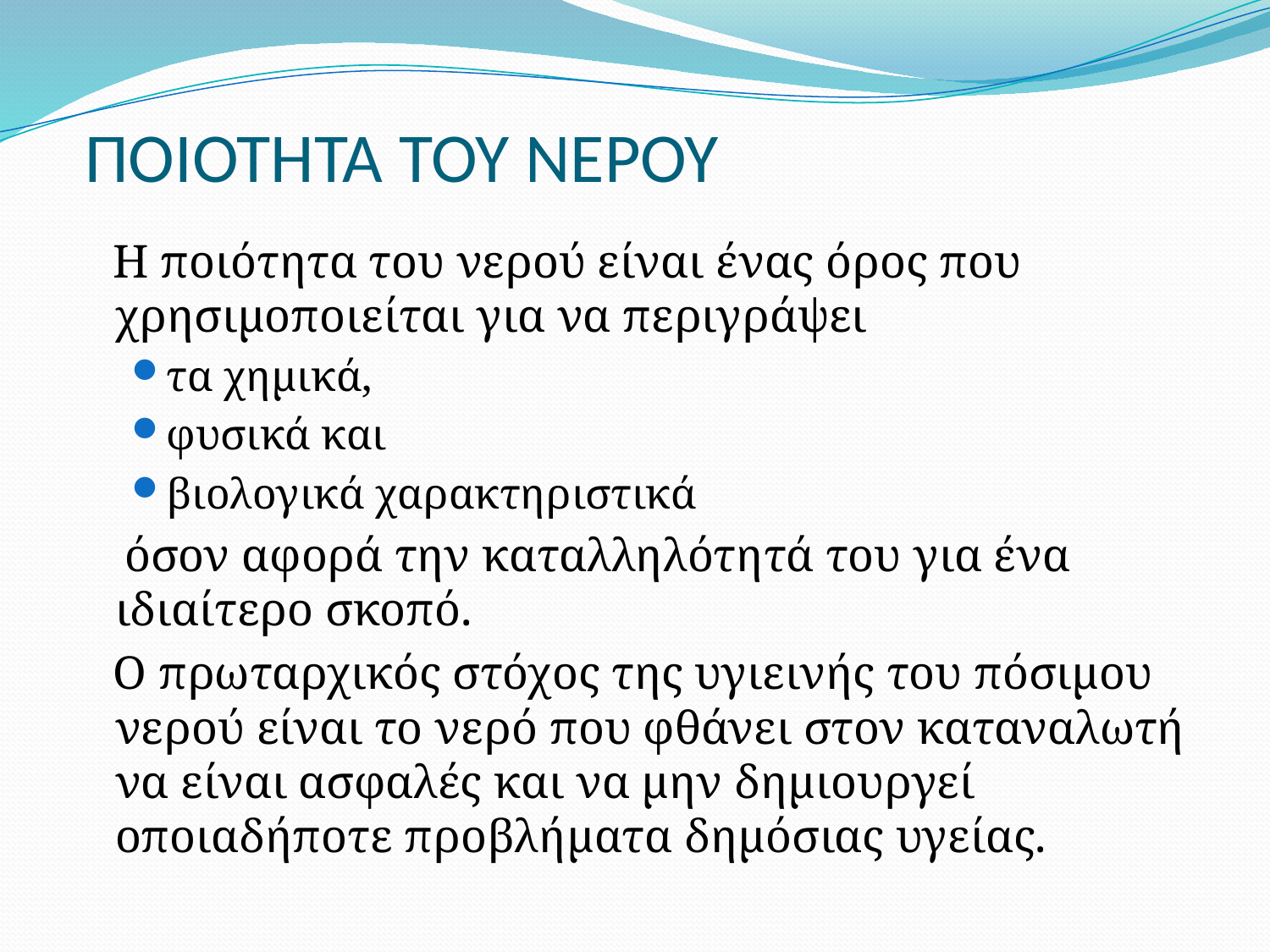

# ΠΟΙΟΤΗΤΑ ΤΟΥ ΝΕΡΟΥ
   Η ποιότητα του νερού είναι ένας όρος που χρησιμοποιείται για να περιγράψει
τα χημικά,
φυσικά και
βιολογικά χαρακτηριστικά
    όσον αφορά την καταλληλότητά του για ένα ιδιαίτερο σκοπό.
   Ο πρωταρχικός στόχος της υγιεινής του πόσιμου νερού είναι το νερό που φθάνει στον καταναλωτή να είναι ασφαλές και να μην δημιουργεί οποιαδήποτε προβλήματα δημόσιας υγείας.